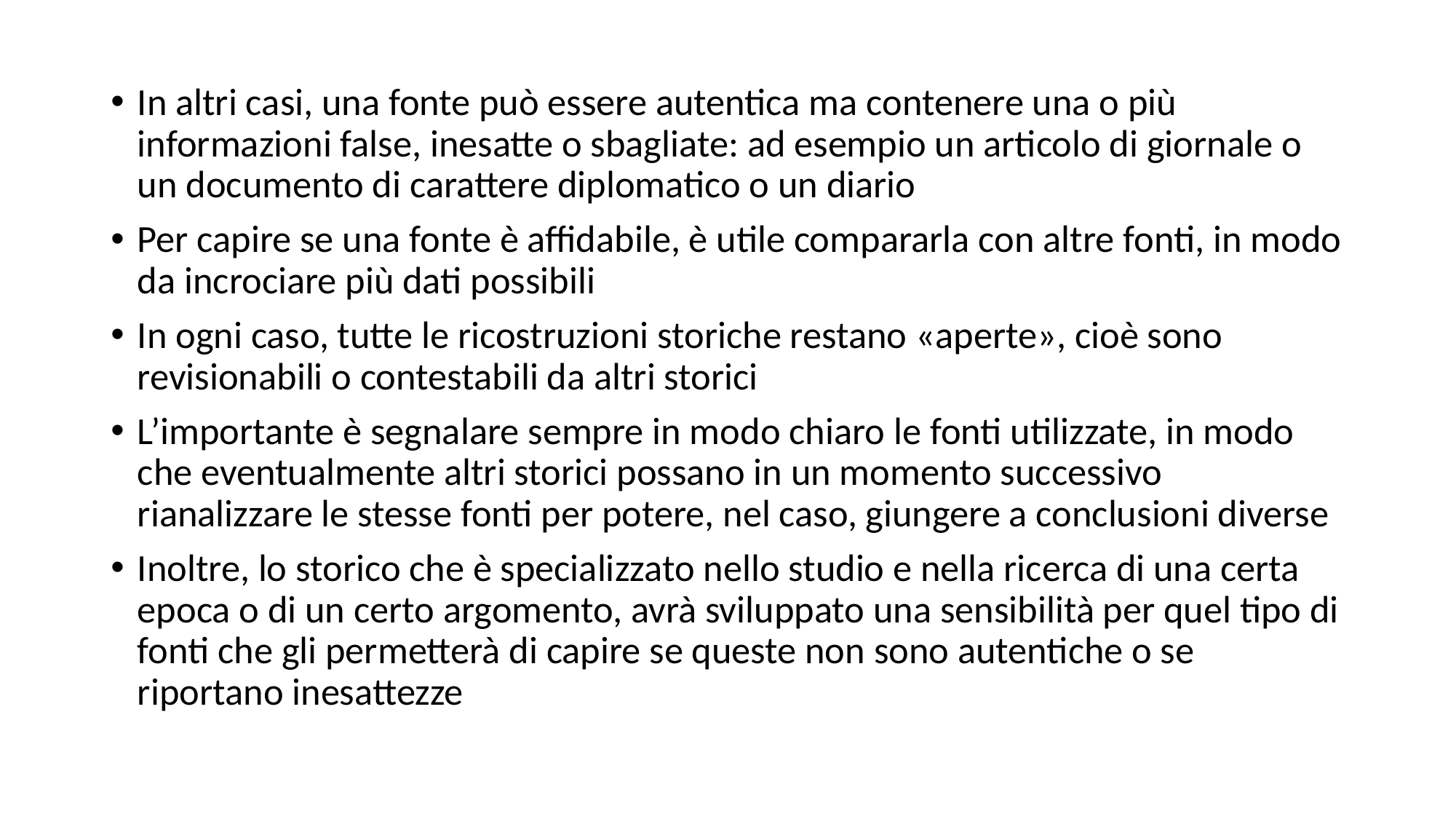

In altri casi, una fonte può essere autentica ma contenere una o più informazioni false, inesatte o sbagliate: ad esempio un articolo di giornale o un documento di carattere diplomatico o un diario
Per capire se una fonte è affidabile, è utile compararla con altre fonti, in modo da incrociare più dati possibili
In ogni caso, tutte le ricostruzioni storiche restano «aperte», cioè sono revisionabili o contestabili da altri storici
L’importante è segnalare sempre in modo chiaro le fonti utilizzate, in modo che eventualmente altri storici possano in un momento successivo rianalizzare le stesse fonti per potere, nel caso, giungere a conclusioni diverse
Inoltre, lo storico che è specializzato nello studio e nella ricerca di una certa epoca o di un certo argomento, avrà sviluppato una sensibilità per quel tipo di fonti che gli permetterà di capire se queste non sono autentiche o se riportano inesattezze